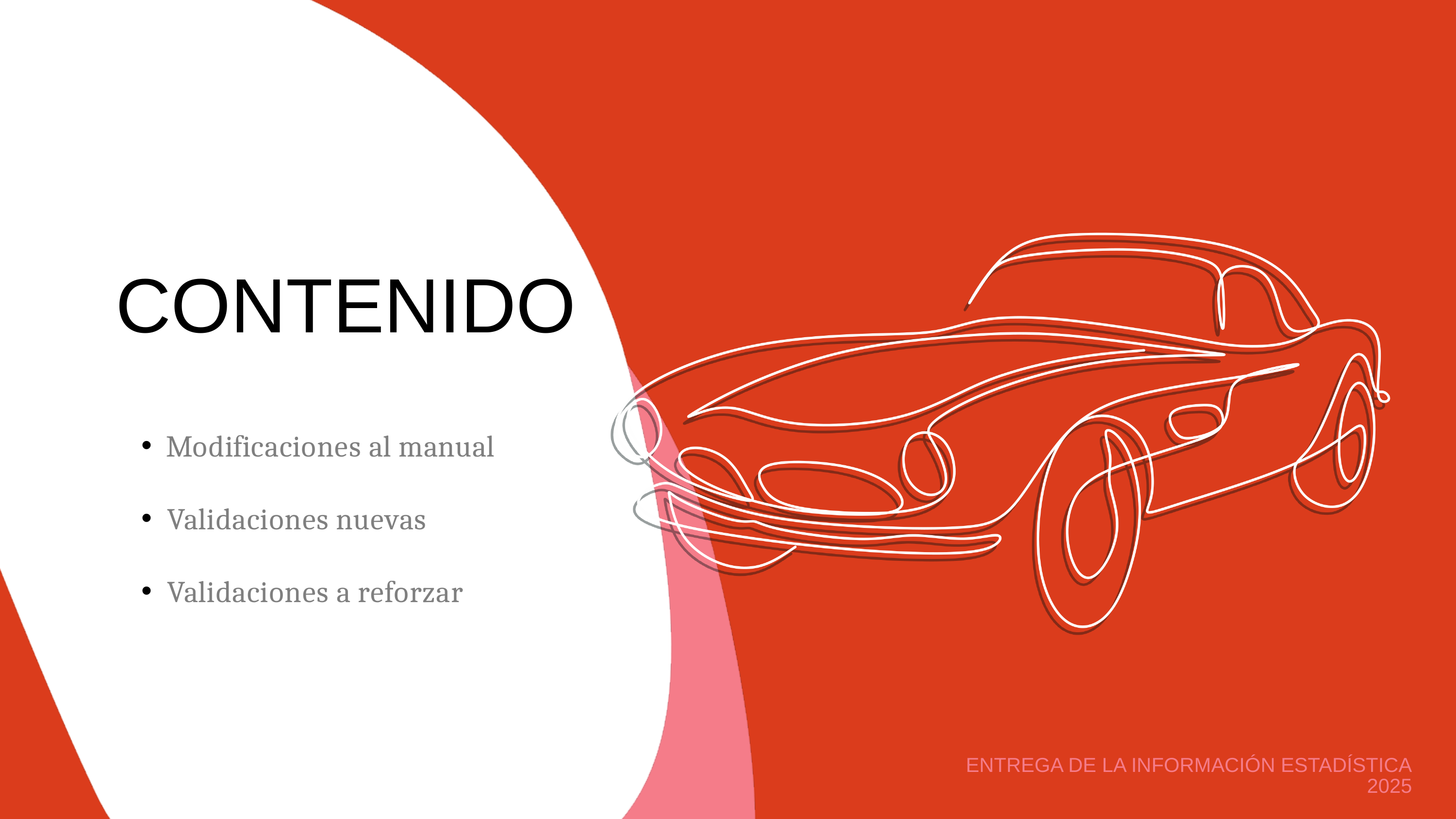

CONTENIDO
Modificaciones al manual
Validaciones nuevas
Validaciones a reforzar
ENTREGA DE LA INFORMACIÓN ESTADÍSTICA
2025